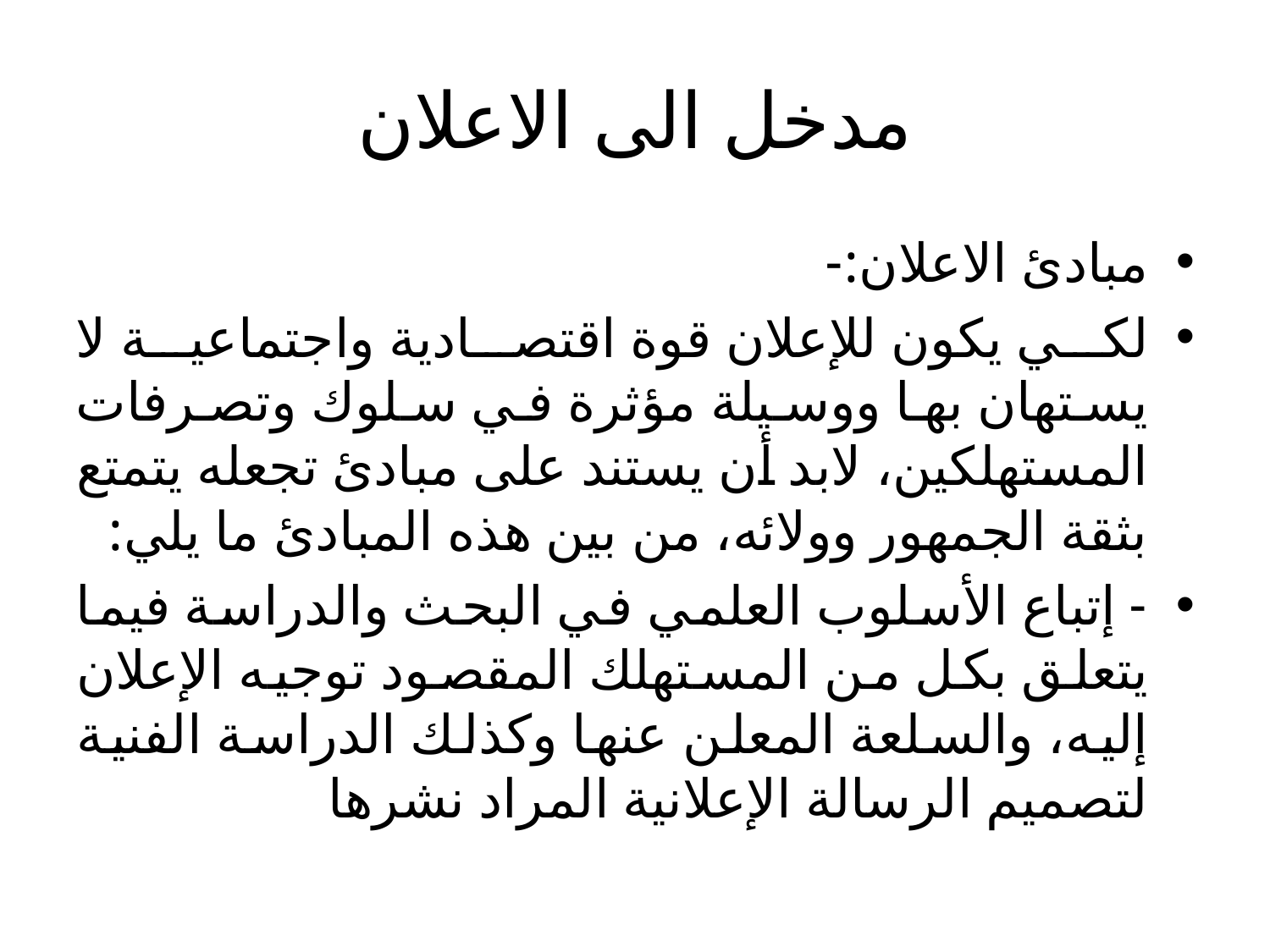

# مدخل الى الاعلان
مبادئ الاعلان:-
لكي يكون للإعلان قوة اقتصادية واجتماعية لا يستهان بها ووسيلة مؤثرة في سلوك وتصرفات المستهلكين، لابد أن يستند على مبادئ تجعله يتمتع بثقة الجمهور وولائه، من بين هذه المبادئ ما يلي:
- إتباع الأسلوب العلمي في البحث والدراسة فيما يتعلق بكل من المستهلك المقصود توجيه الإعلان إليه، والسلعة المعلن عنها وكذلك الدراسة الفنية لتصميم الرسالة الإعلانية المراد نشرها